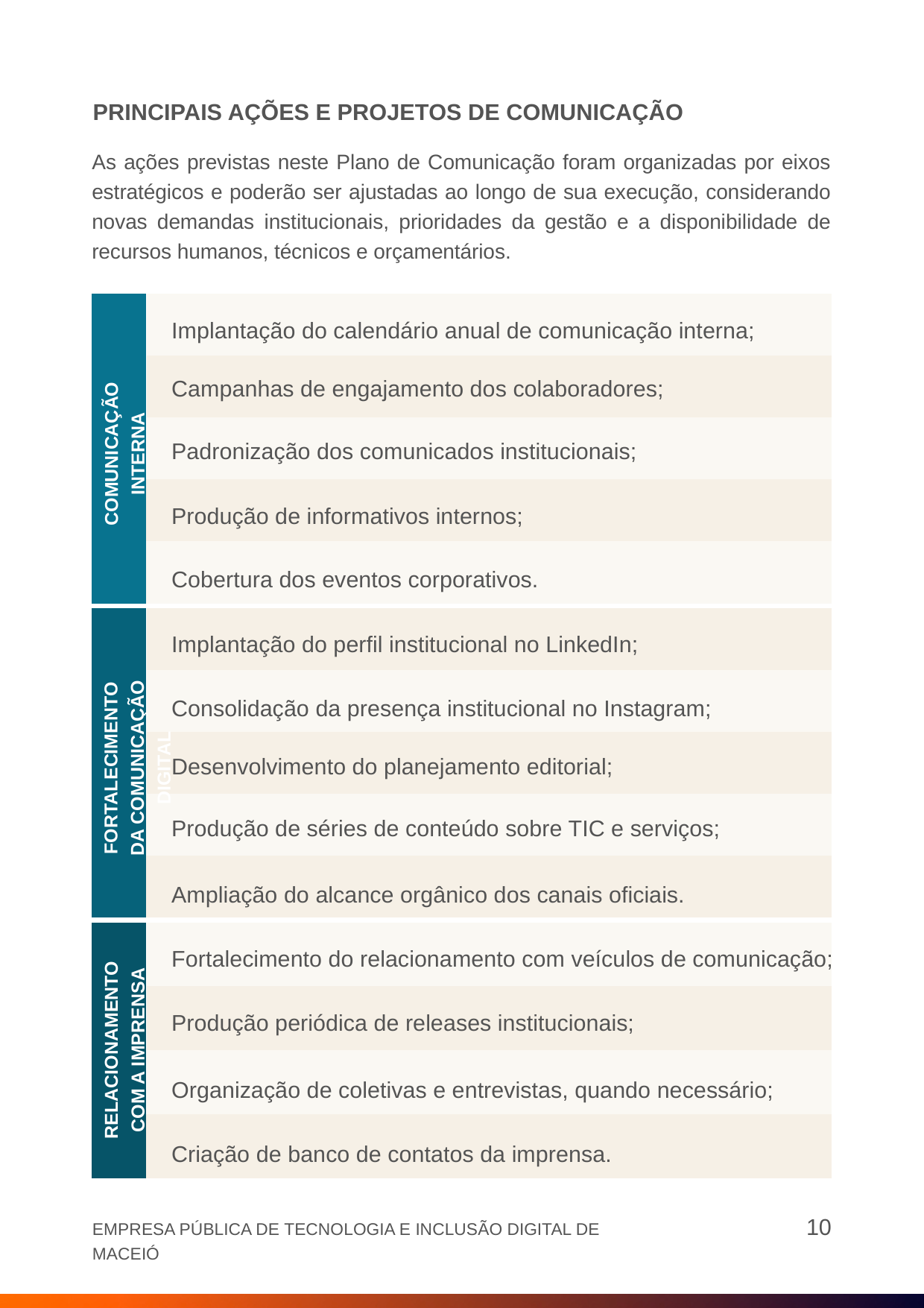

PRINCIPAIS AÇÕES E PROJETOS DE COMUNICAÇÃO

As ações previstas neste Plano de Comunicação foram organizadas por eixos estratégicos e poderão ser ajustadas ao longo de sua execução, considerando novas demandas institucionais, prioridades da gestão e a disponibilidade de recursos humanos, técnicos e orçamentários.

Implantação do calendário anual de comunicação interna;

Campanhas de engajamento dos colaboradores;

COMUNICAÇÃO INTERNA
Padronização dos comunicados institucionais;

Produção de informativos internos;

Cobertura dos eventos corporativos.

Implantação do perfil institucional no LinkedIn;

Consolidação da presença institucional no Instagram;

FORTALECIMENTO DA COMUNICAÇÃO DIGITAL
Desenvolvimento do planejamento editorial;

Produção de séries de conteúdo sobre TIC e serviços;
Ampliação do alcance orgânico dos canais oficiais.

Fortalecimento do relacionamento com veículos de comunicação;

Produção periódica de releases institucionais;

RELACIONAMENTO COM A IMPRENSA
Organização de coletivas e entrevistas, quando necessário;

Criação de banco de contatos da imprensa.

10
EMPRESA PÚBLICA DE TECNOLOGIA E INCLUSÃO DIGITAL DE MACEIÓ